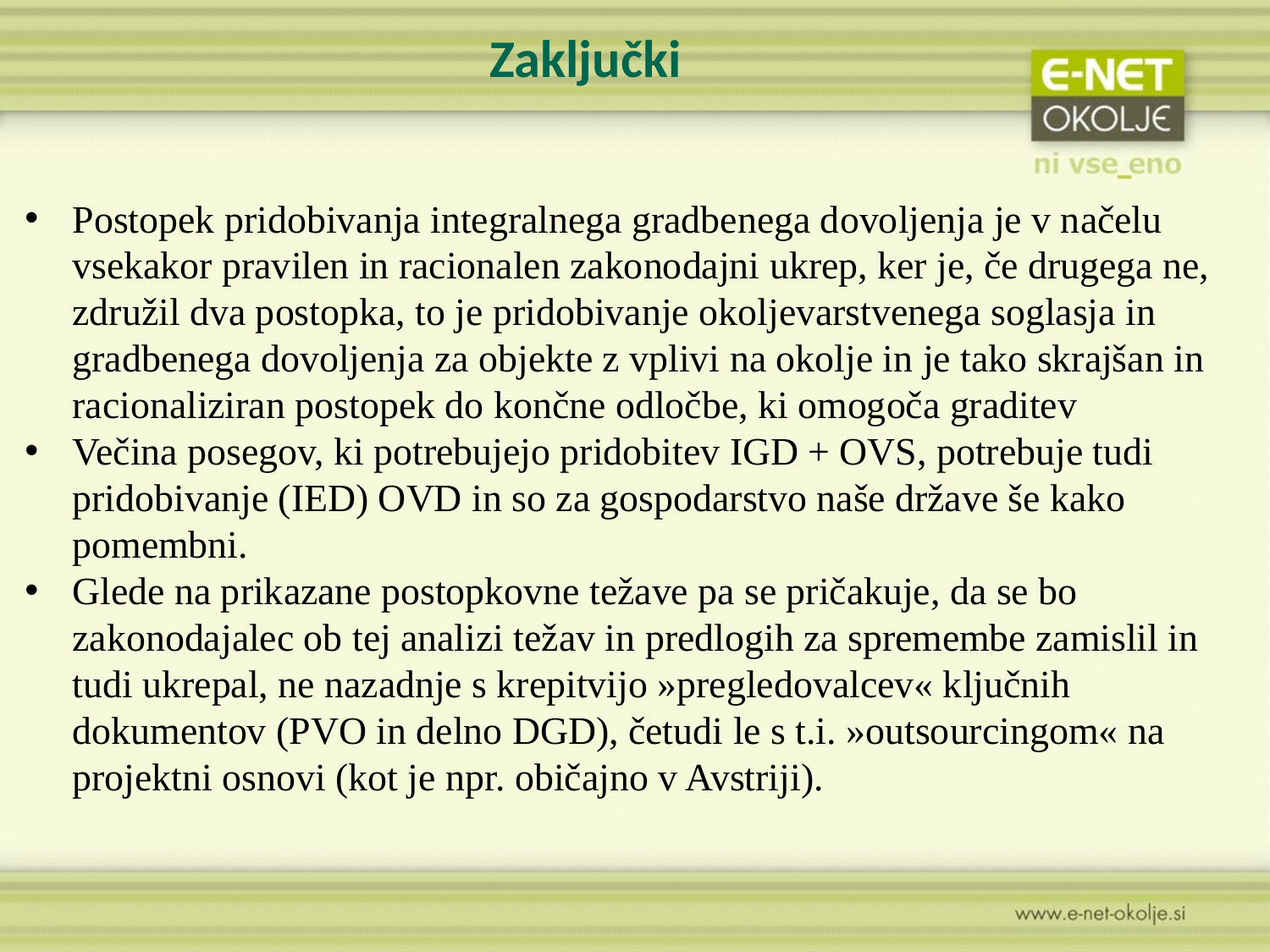

# Zaključki

Postopek pridobivanja integralnega gradbenega dovoljenja je v načelu vsekakor pravilen in racionalen zakonodajni ukrep, ker je, če drugega ne, združil dva postopka, to je pridobivanje okoljevarstvenega soglasja in gradbenega dovoljenja za objekte z vplivi na okolje in je tako skrajšan in racionaliziran postopek do končne odločbe, ki omogoča graditev
Večina posegov, ki potrebujejo pridobitev IGD + OVS, potrebuje tudi pridobivanje (IED) OVD in so za gospodarstvo naše države še kako pomembni.
Glede na prikazane postopkovne težave pa se pričakuje, da se bo zakonodajalec ob tej analizi težav in predlogih za spremembe zamislil in tudi ukrepal, ne nazadnje s krepitvijo »pregledovalcev« ključnih dokumentov (PVO in delno DGD), četudi le s t.i. »outsourcingom« na projektni osnovi (kot je npr. običajno v Avstriji).